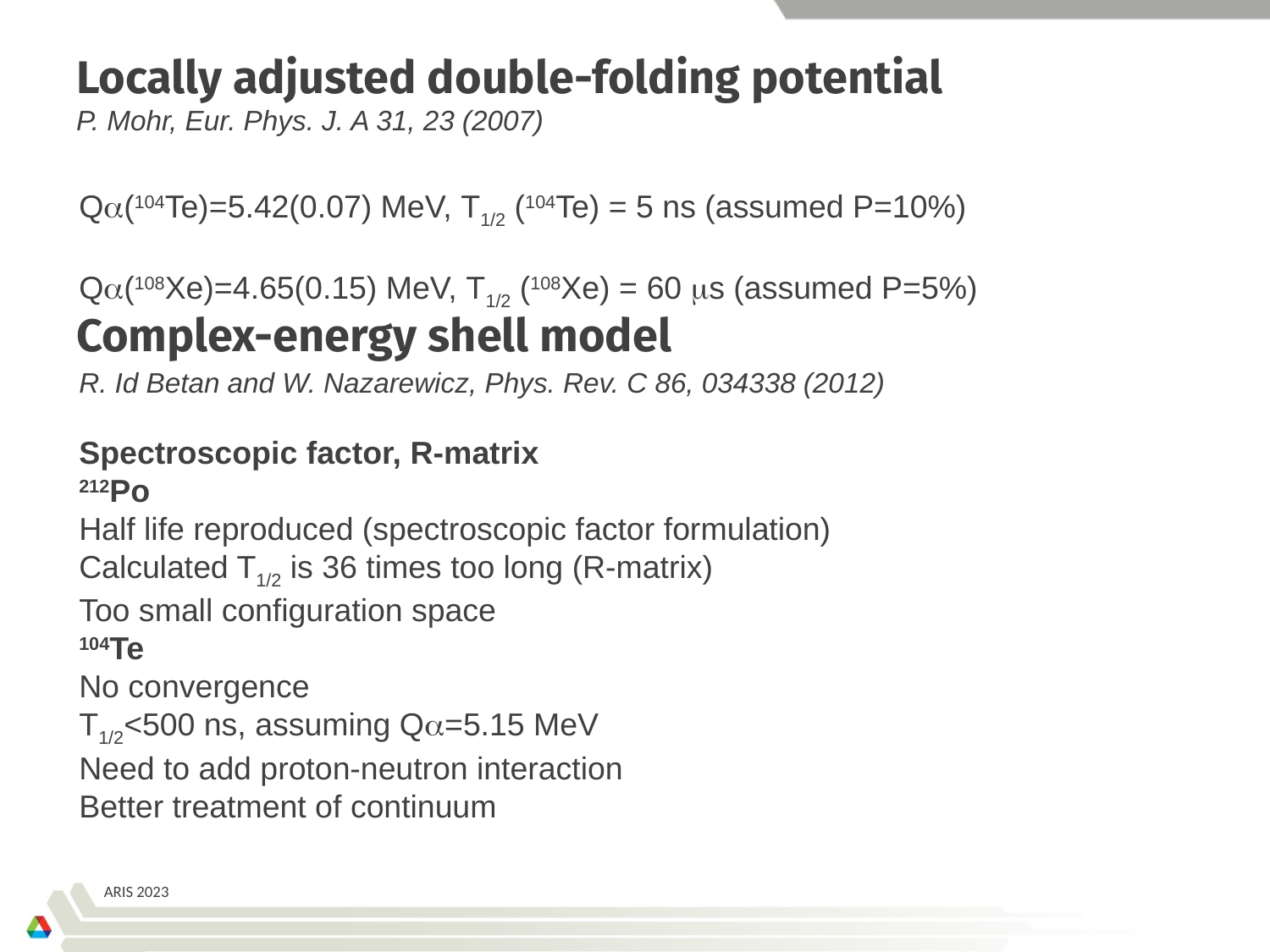

Locally adjusted double-folding potential
P. Mohr, Eur. Phys. J. A 31, 23 (2007)
Qα(104Te)=5.42(0.07) MeV, T1/2 (104Te) = 5 ns (assumed P=10%)
Qα(108Xe)=4.65(0.15) MeV, T1/2 (108Xe) = 60 μs (assumed P=5%)
# Complex-energy shell model
R. Id Betan and W. Nazarewicz, Phys. Rev. C 86, 034338 (2012)

Spectroscopic factor, R-matrix
212Po
Half life reproduced (spectroscopic factor formulation)
Calculated T1/2 is 36 times too long (R-matrix)
Too small configuration space
104Te
No convergence
T1/2<500 ns, assuming Qα=5.15 MeV
Need to add proton-neutron interaction
Better treatment of continuum
ARIS 2023